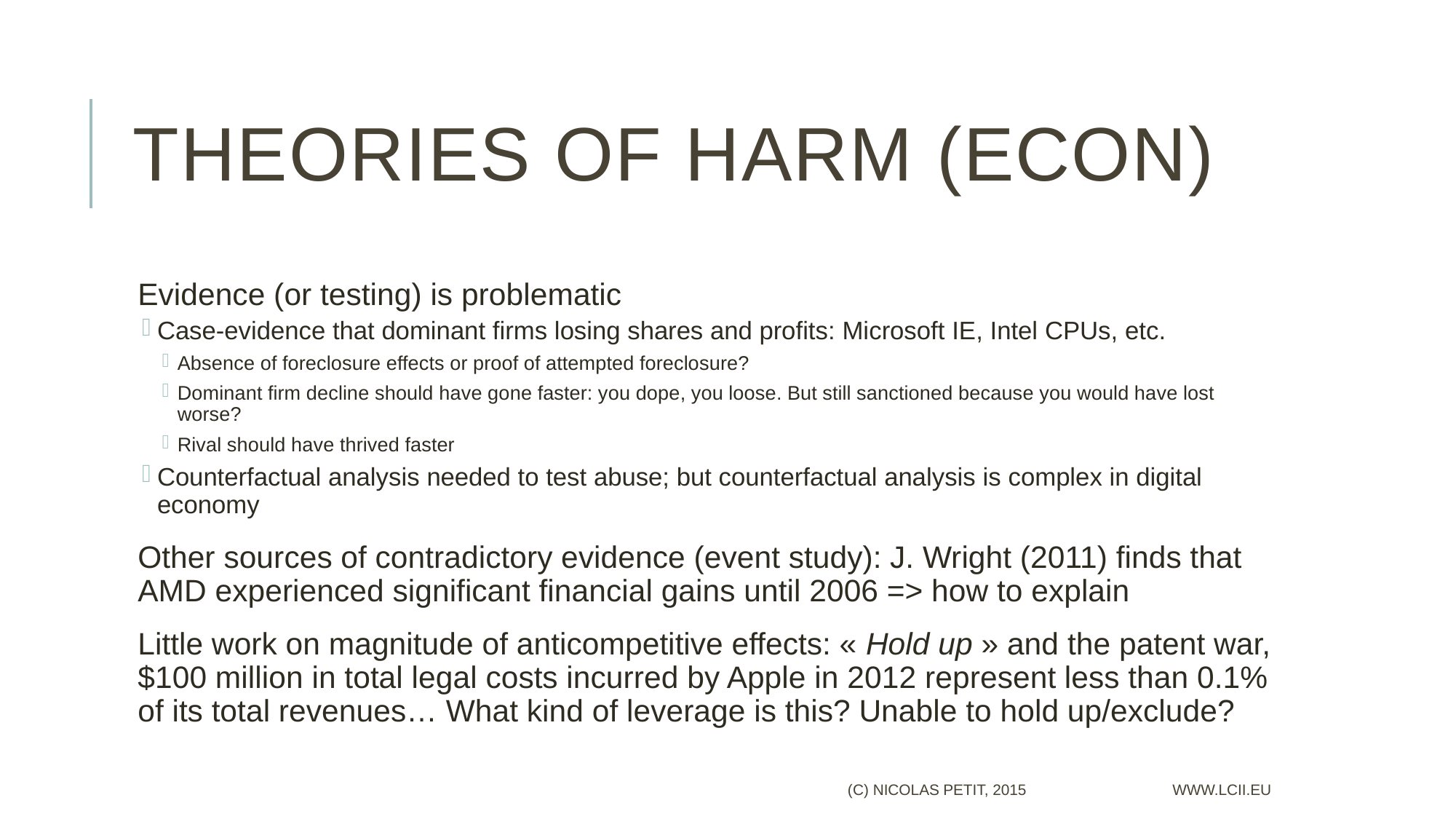

# Theories of harm (econ)
Evidence (or testing) is problematic
Case-evidence that dominant firms losing shares and profits: Microsoft IE, Intel CPUs, etc.
Absence of foreclosure effects or proof of attempted foreclosure?
Dominant firm decline should have gone faster: you dope, you loose. But still sanctioned because you would have lost worse?
Rival should have thrived faster
Counterfactual analysis needed to test abuse; but counterfactual analysis is complex in digital economy
Other sources of contradictory evidence (event study): J. Wright (2011) finds that AMD experienced significant financial gains until 2006 => how to explain
Little work on magnitude of anticompetitive effects: « Hold up » and the patent war, $100 million in total legal costs incurred by Apple in 2012 represent less than 0.1% of its total revenues… What kind of leverage is this? Unable to hold up/exclude?
(c) Nicolas Petit, 2015                                   www.lcii.eu